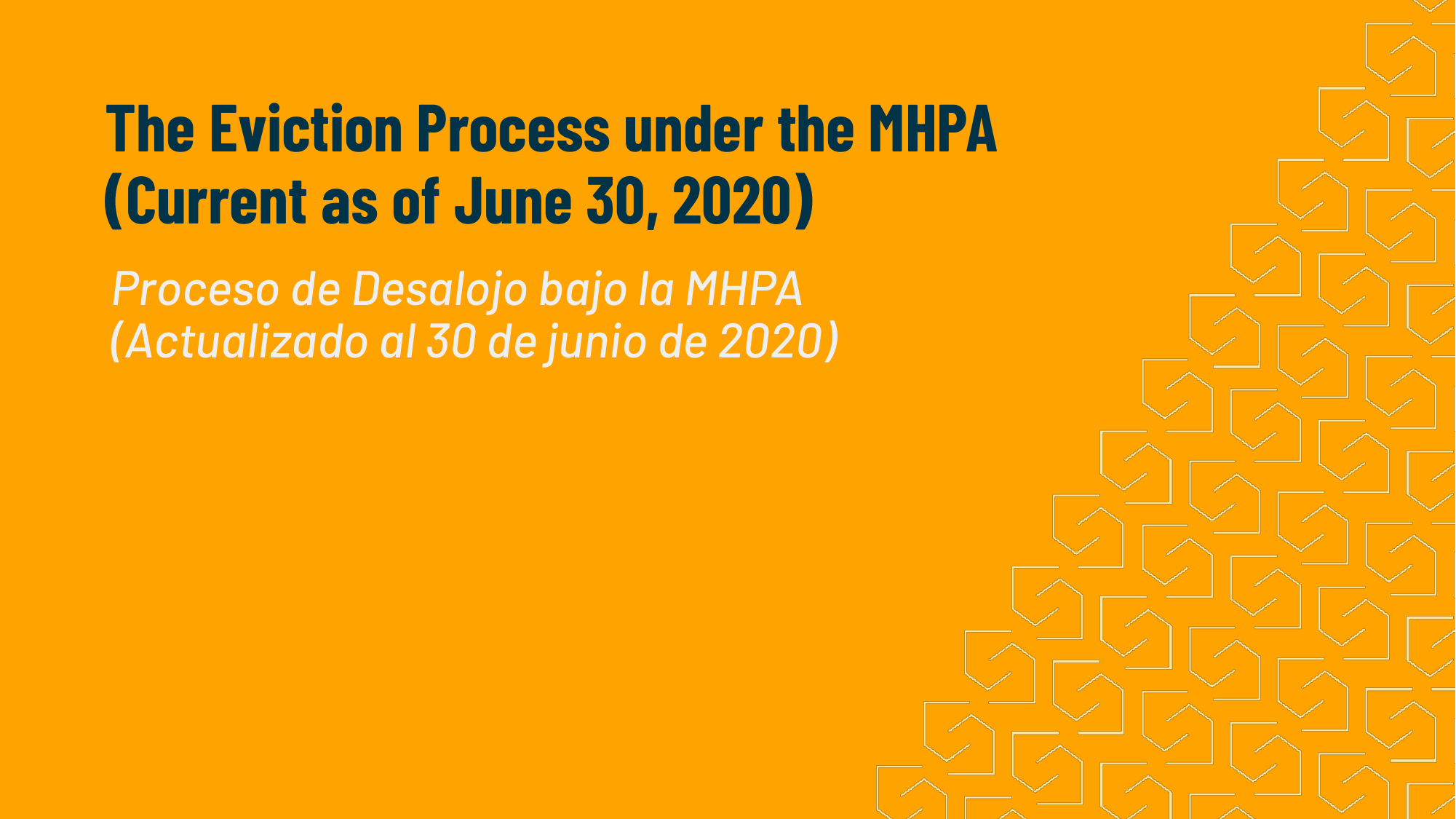

# The Eviction Process under the MHPA (Current as of June 30, 2020)
Proceso de Desalojo bajo la MHPA
(Actualizado al 30 de junio de 2020)